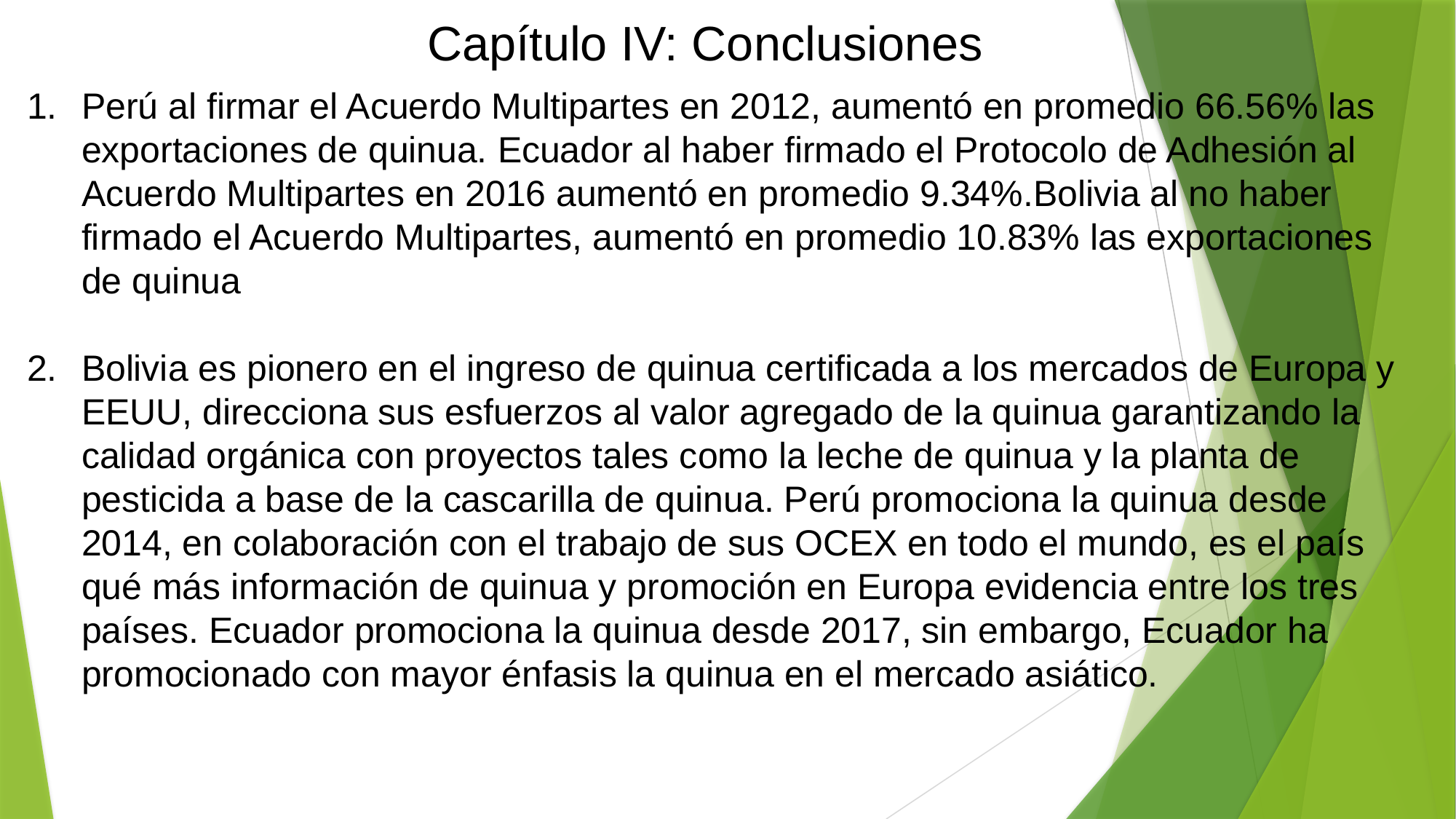

Capítulo IV: Conclusiones
Perú al firmar el Acuerdo Multipartes en 2012, aumentó en promedio 66.56% las exportaciones de quinua. Ecuador al haber firmado el Protocolo de Adhesión al Acuerdo Multipartes en 2016 aumentó en promedio 9.34%.Bolivia al no haber firmado el Acuerdo Multipartes, aumentó en promedio 10.83% las exportaciones de quinua

Bolivia es pionero en el ingreso de quinua certificada a los mercados de Europa y EEUU, direcciona sus esfuerzos al valor agregado de la quinua garantizando la calidad orgánica con proyectos tales como la leche de quinua y la planta de pesticida a base de la cascarilla de quinua. Perú promociona la quinua desde 2014, en colaboración con el trabajo de sus OCEX en todo el mundo, es el país qué más información de quinua y promoción en Europa evidencia entre los tres países. Ecuador promociona la quinua desde 2017, sin embargo, Ecuador ha promocionado con mayor énfasis la quinua en el mercado asiático.